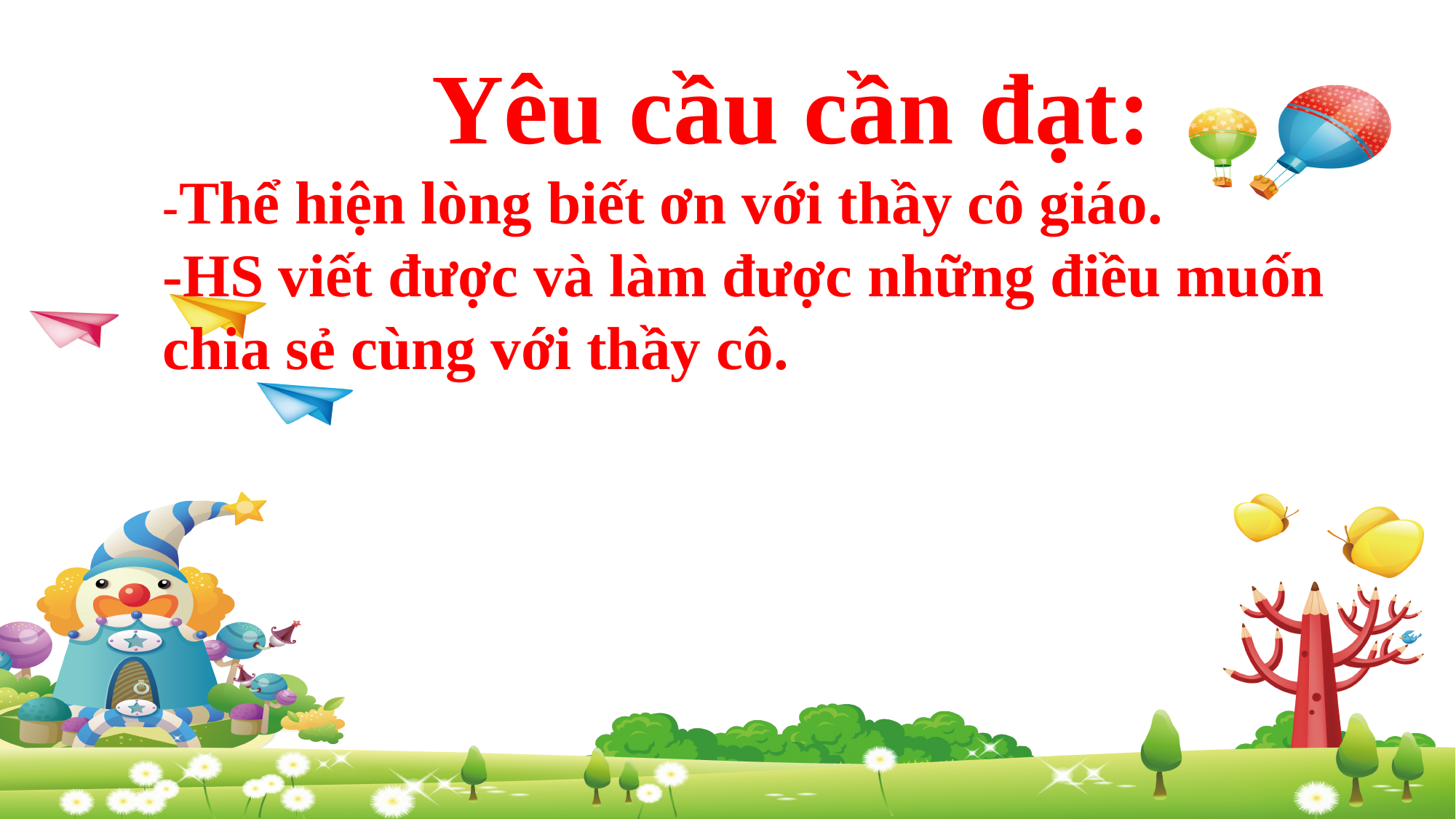

Yêu cầu cần đạt:
-Thể hiện lòng biết ơn với thầy cô giáo.
-HS viết được và làm được những điều muốn chia sẻ cùng với thầy cô.